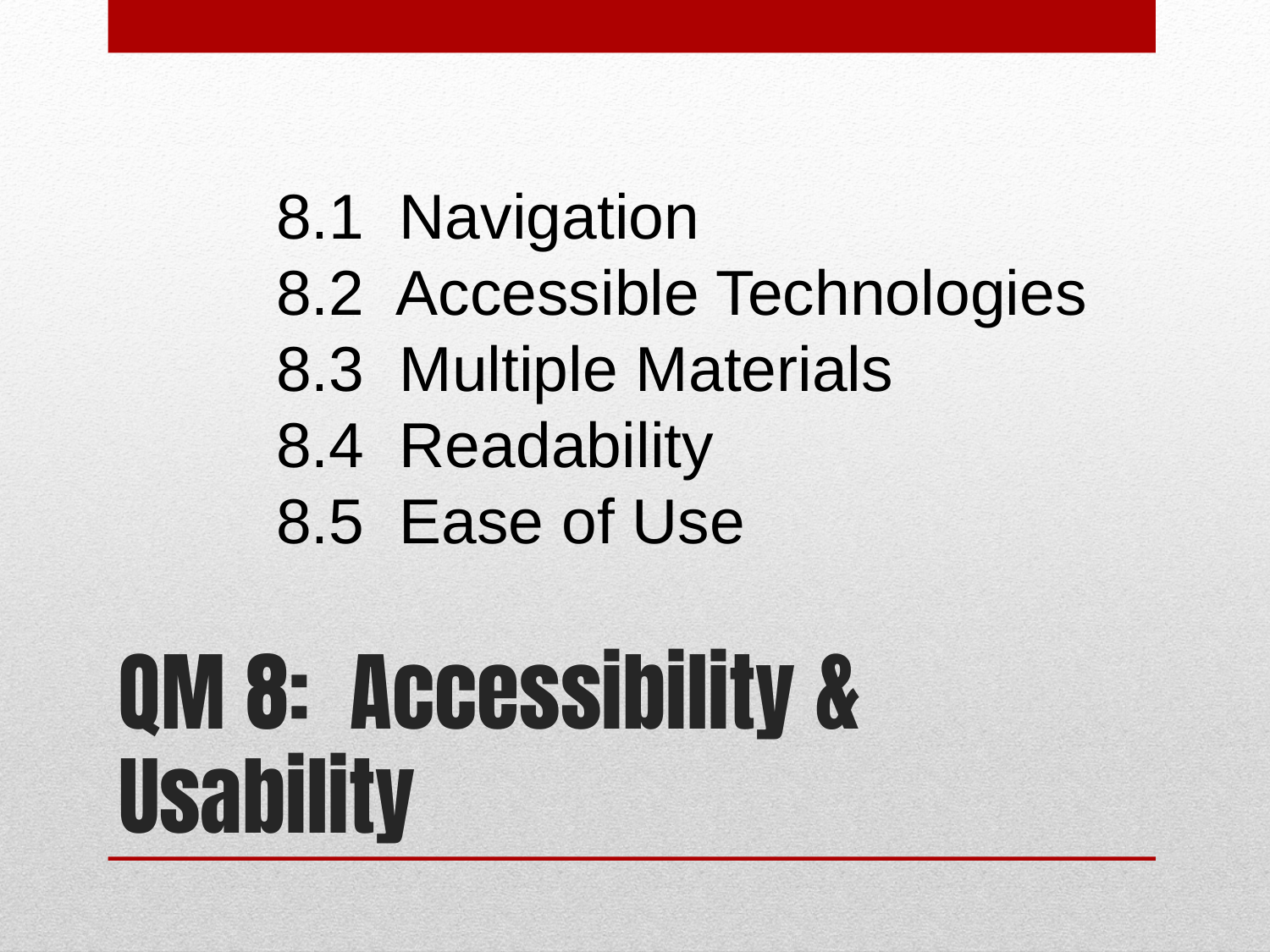

8.1  Navigation
8.2  Accessible Technologies
8.3  Multiple Materials
8.4  Readability
8.5  Ease of Use
# QM 8:  Accessibility & Usability